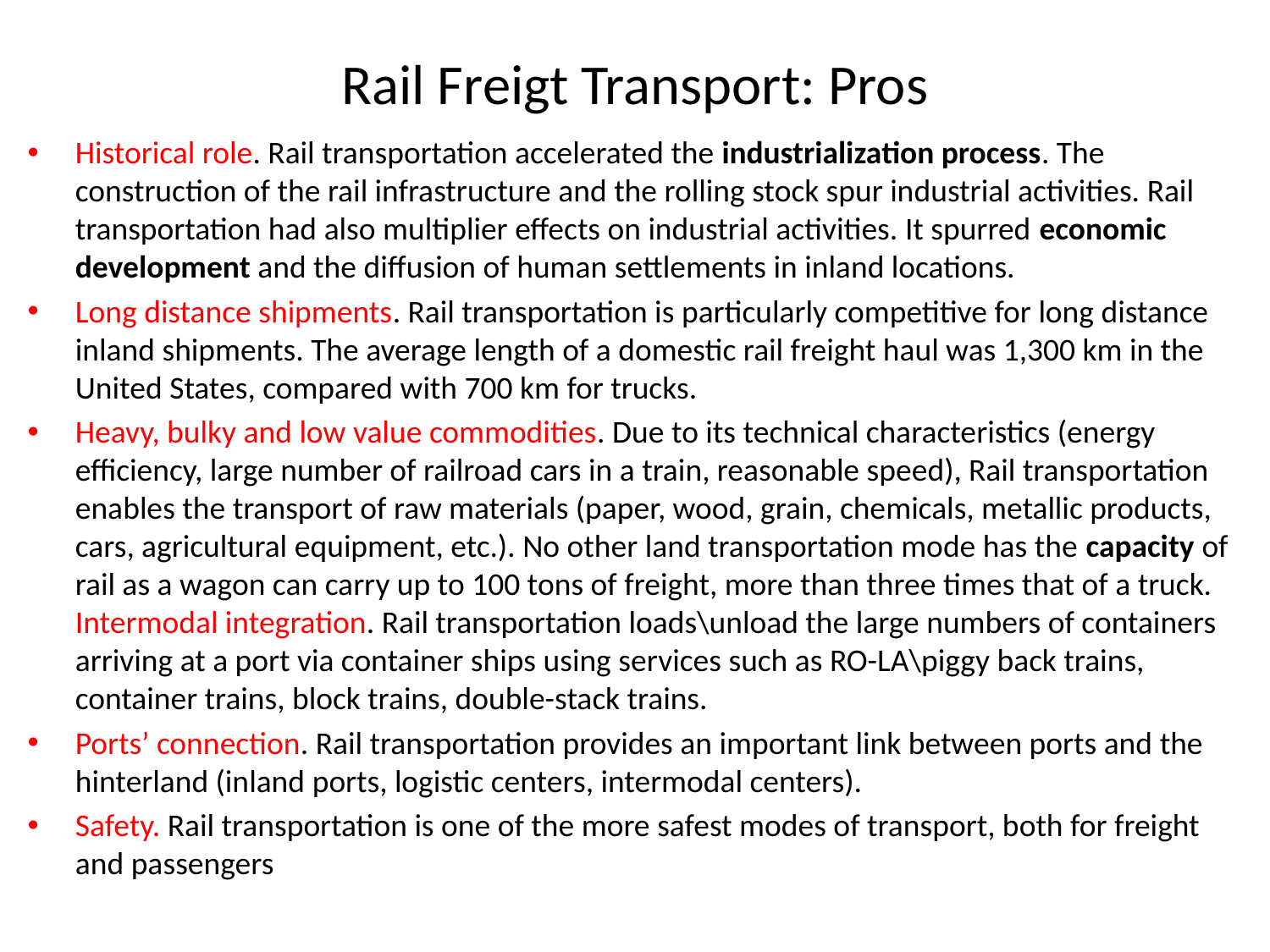

# Rail Freigt Transport: Pros
Historical role. Rail transportation accelerated the industrialization process. The construction of the rail infrastructure and the rolling stock spur industrial activities. Rail transportation had also multiplier effects on industrial activities. It spurred economic development and the diffusion of human settlements in inland locations.
Long distance shipments. Rail transportation is particularly competitive for long distance inland shipments. The average length of a domestic rail freight haul was 1,300 km in the United States, compared with 700 km for trucks.
Heavy, bulky and low value commodities. Due to its technical characteristics (energy efficiency, large number of railroad cars in a train, reasonable speed), Rail transportation enables the transport of raw materials (paper, wood, grain, chemicals, metallic products, cars, agricultural equipment, etc.). No other land transportation mode has the capacity of rail as a wagon can carry up to 100 tons of freight, more than three times that of a truck. Intermodal integration. Rail transportation loads\unload the large numbers of containers arriving at a port via container ships using services such as RO-LA\piggy back trains, container trains, block trains, double-stack trains.
Ports’ connection. Rail transportation provides an important link between ports and the hinterland (inland ports, logistic centers, intermodal centers).
Safety. Rail transportation is one of the more safest modes of transport, both for freight and passengers